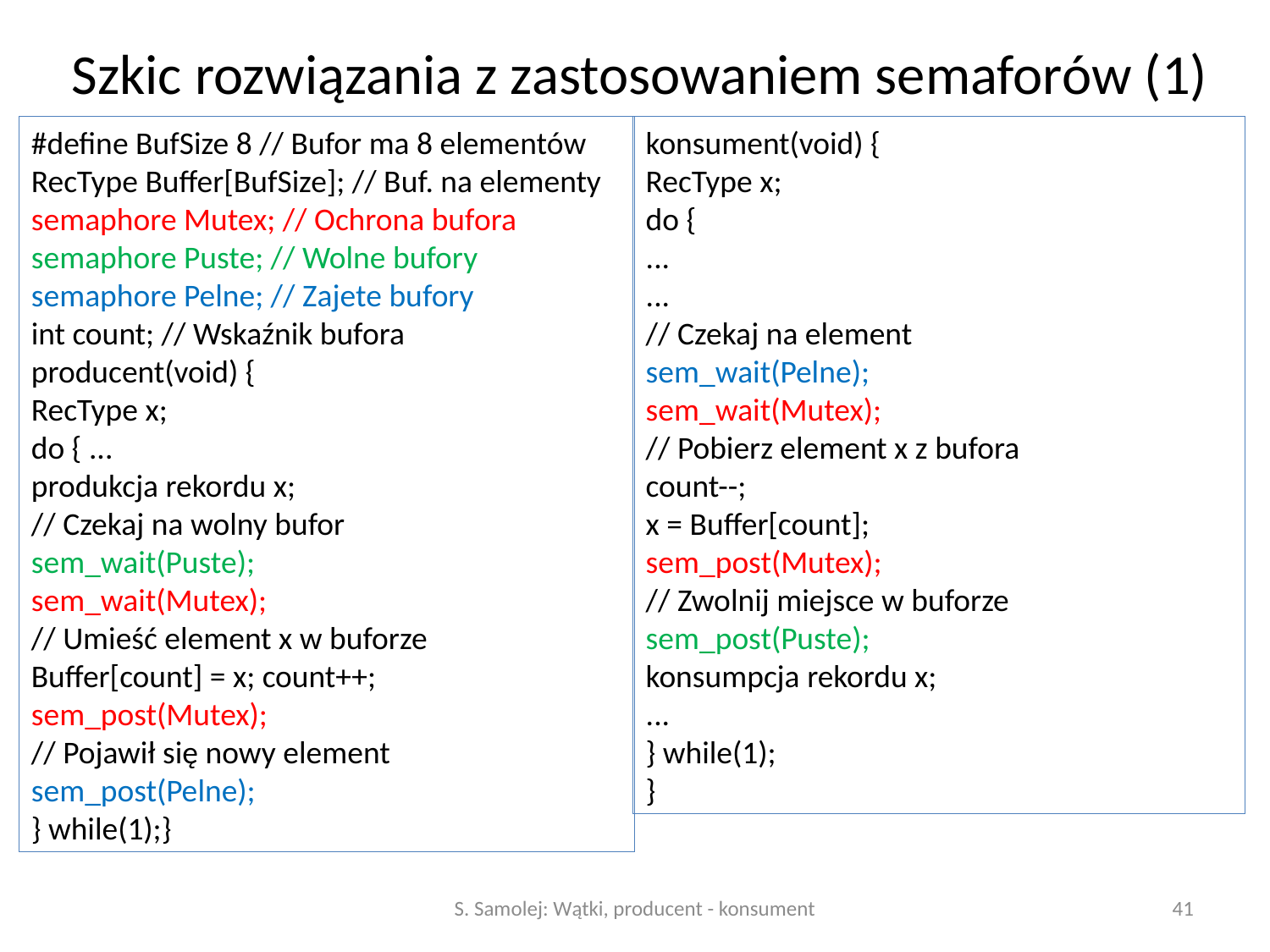

# Szkic rozwiązania z zastosowaniem semaforów (1)
#define BufSize 8 // Bufor ma 8 elementów
RecType Buffer[BufSize]; // Buf. na elementy
semaphore Mutex; // Ochrona bufora
semaphore Puste; // Wolne bufory
semaphore Pelne; // Zajete bufory
int count; // Wskaźnik bufora
producent(void) {
RecType x;
do { ...
produkcja rekordu x;
// Czekaj na wolny bufor
sem_wait(Puste);
sem_wait(Mutex);
// Umieść element x w buforze
Buffer[count] = x; count++;
sem_post(Mutex);
// Pojawił się nowy element
sem_post(Pelne);
} while(1);}
konsument(void) {
RecType x;
do {
...
...
// Czekaj na element
sem_wait(Pelne);
sem_wait(Mutex);
// Pobierz element x z bufora
count--;
x = Buffer[count];
sem_post(Mutex);
// Zwolnij miejsce w buforze
sem_post(Puste);
konsumpcja rekordu x;
...
} while(1);
}
S. Samolej: Wątki, producent - konsument
41